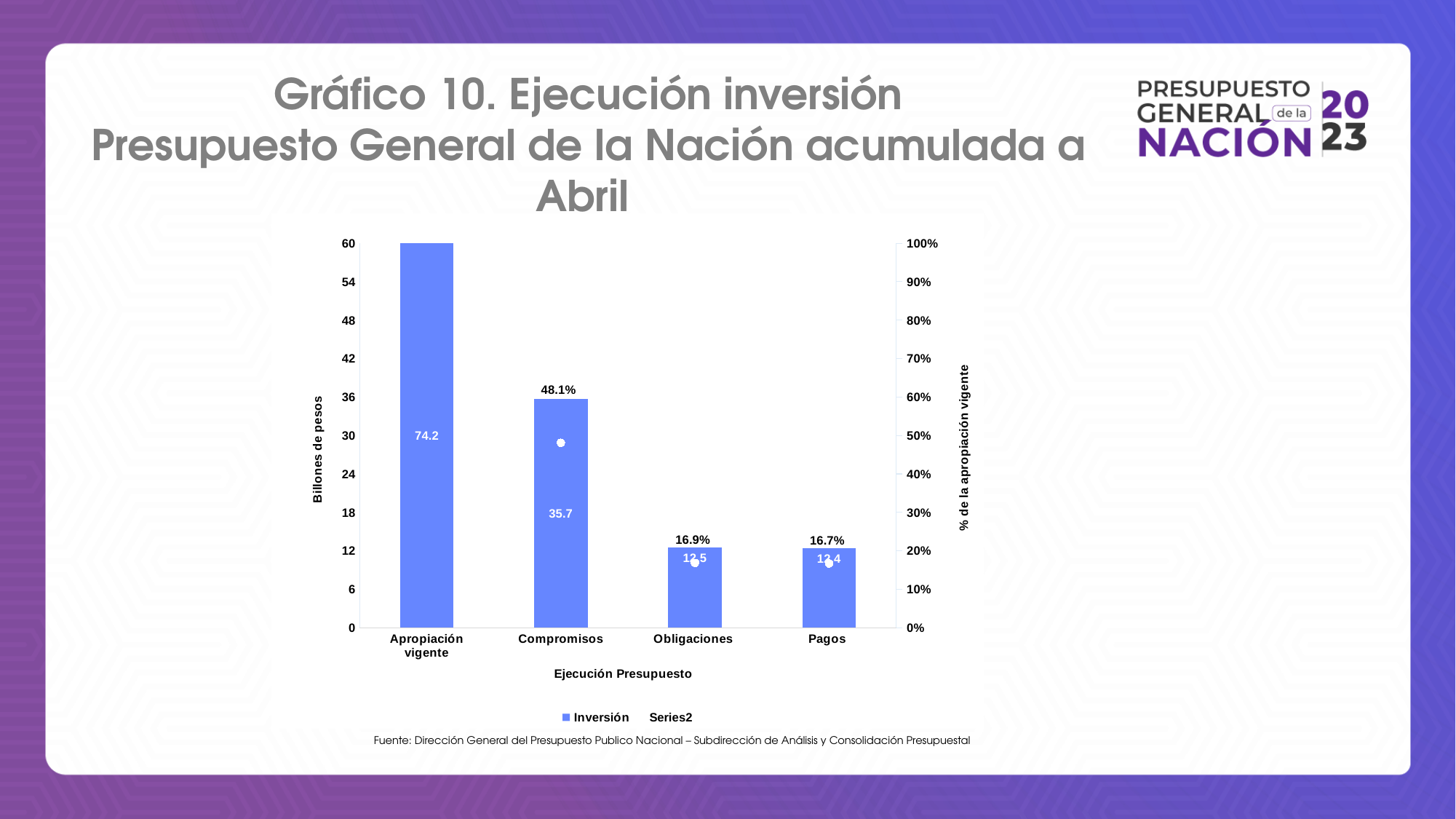

Gráfico 10. Ejecución inversión
Presupuesto General de la Nación acumulada a Abril

### Chart

| Category | Inversión |  |
|---|---|---|
| Apropiación
 vigente  | 74.222232517713 | None |
| Compromisos | 35.71340263327734 | 0.48116853160883305 |
| Obligaciones  | 12.523348460467947 | 0.16872772531436955 |
| Pagos  | 12.408427999668312 | 0.16717939596746925 |
Fuente: Dirección General del Presupuesto Publico Nacional – Subdirección de Análisis y Consolidación Presupuestal